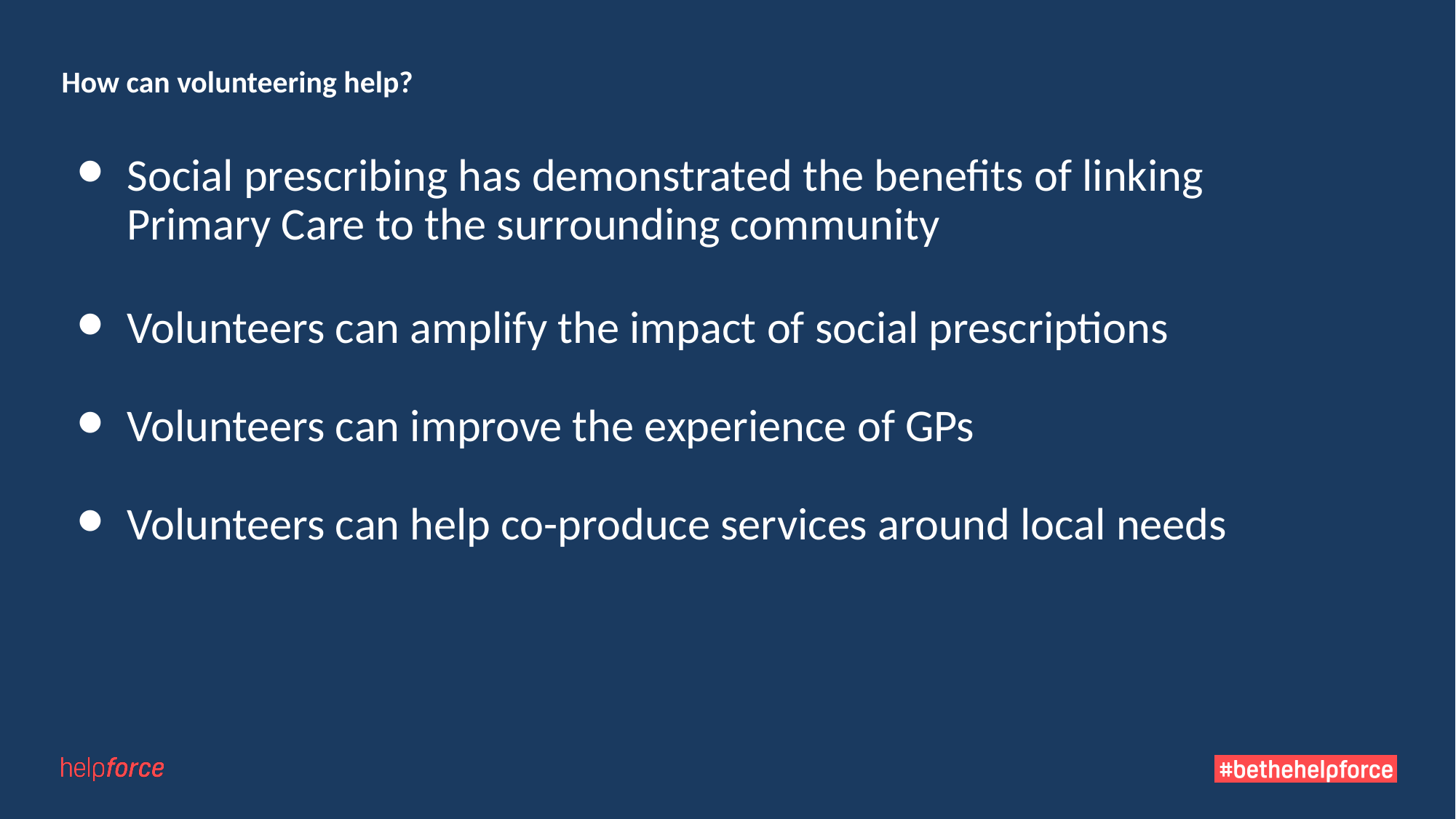

# How can volunteering help?
Social prescribing has demonstrated the benefits of linking Primary Care to the surrounding community
Volunteers can amplify the impact of social prescriptions
Volunteers can improve the experience of GPs

Volunteers can help co-produce services around local needs